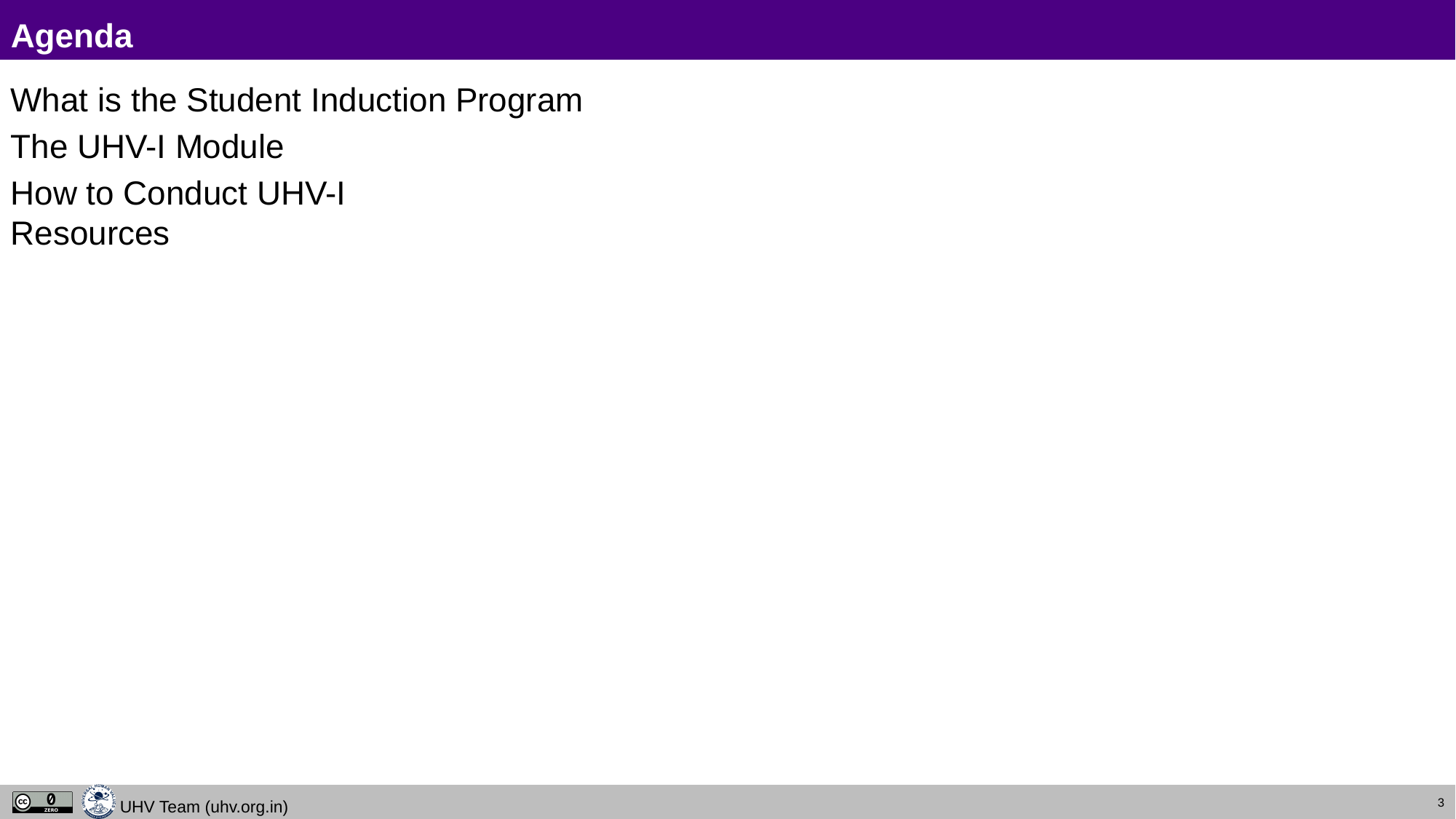

# Agenda
What is the Student Induction Program
The UHV-I Module
How to Conduct UHV-I
Resources